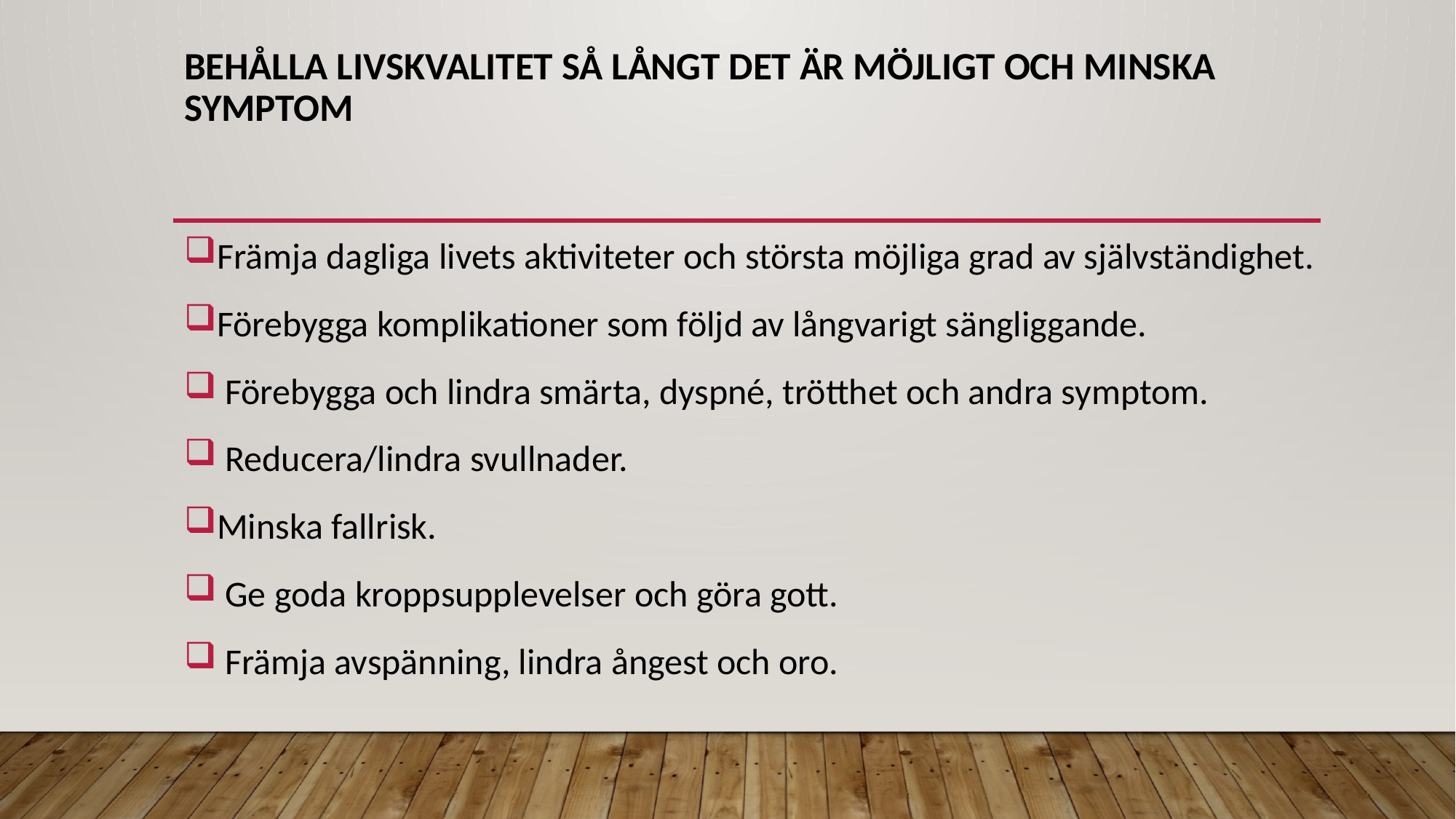

# behålla livskvalitet så långt det är möjligt och minska symptom
Främja dagliga livets aktiviteter och största möjliga grad av självständighet.
Förebygga komplikationer som följd av långvarigt sängliggande.
 Förebygga och lindra smärta, dyspné, trötthet och andra symptom.
 Reducera/lindra svullnader.
Minska fallrisk.
 Ge goda kroppsupplevelser och göra gott.
 Främja avspänning, lindra ångest och oro.